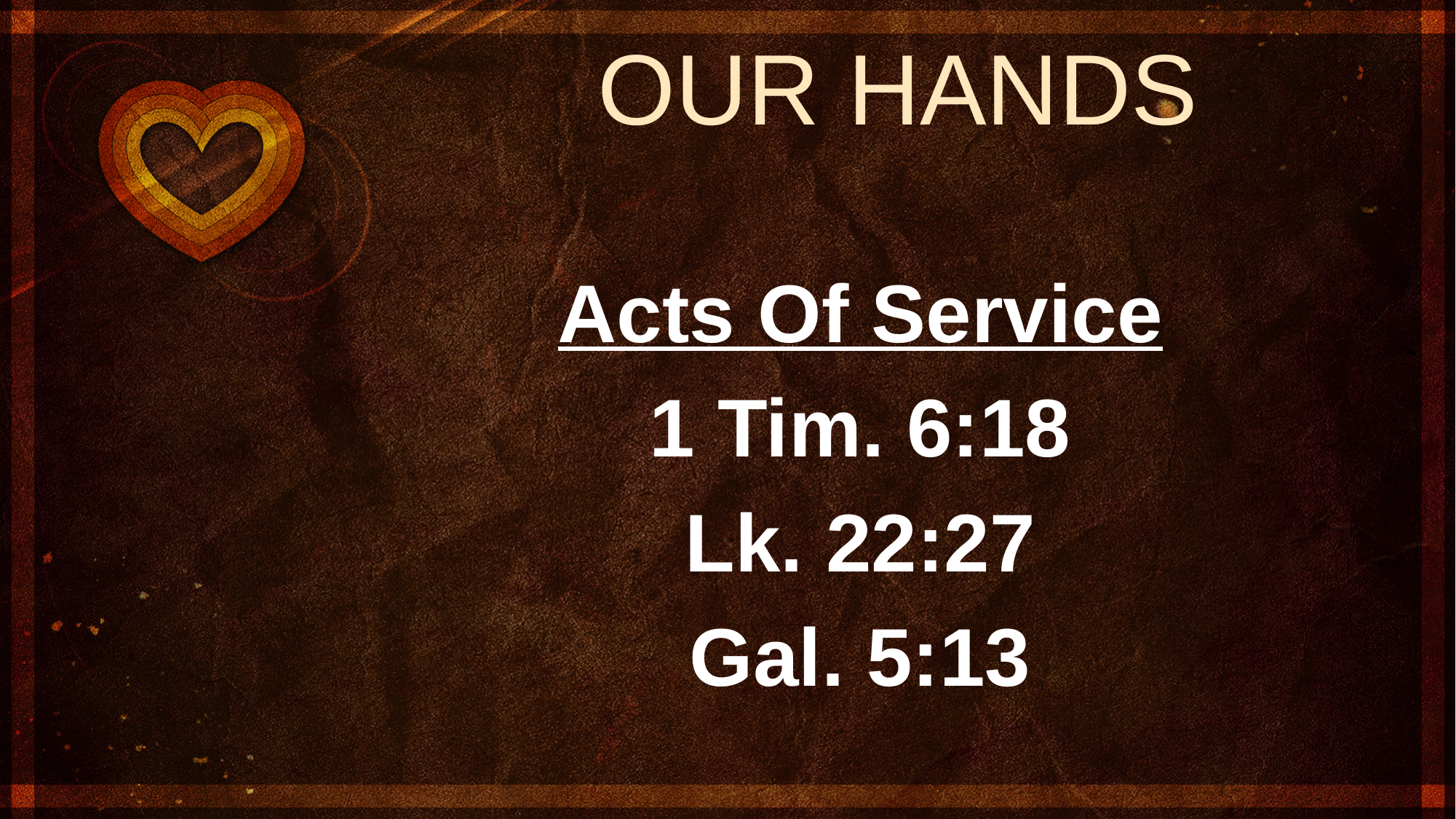

OUR HANDS
Acts Of Service
1 Tim. 6:18
Lk. 22:27
Gal. 5:13